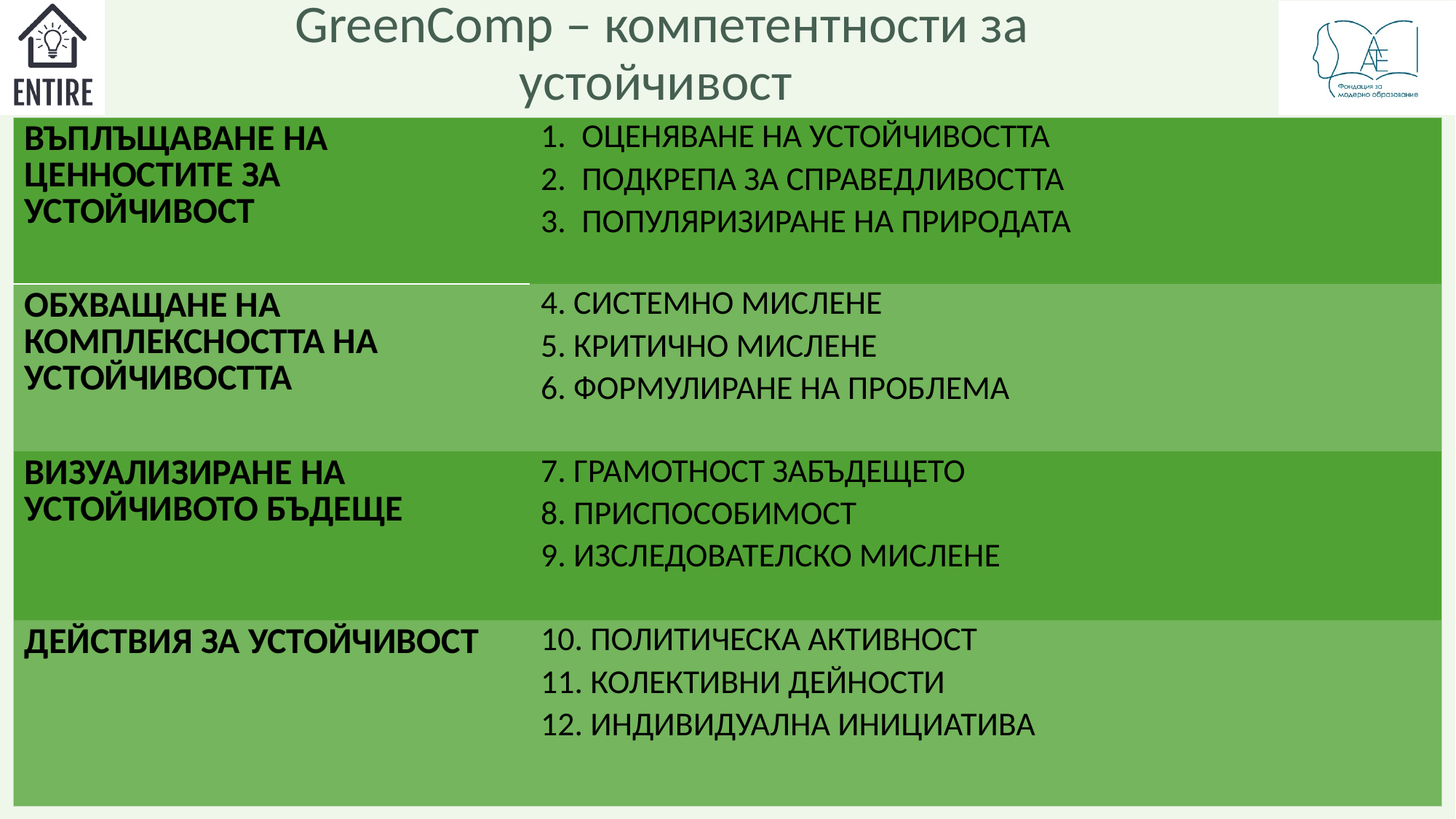

# GreenComp – компетентности за устойчивост
| ВЪПЛЪЩАВАНЕ НА ЦЕННОСТИТЕ ЗА УСТОЙЧИВОСТ | ОЦЕНЯВАНЕ НА УСТОЙЧИВОСТТА ПОДКРЕПА ЗА СПРАВЕДЛИВОСТТА ПОПУЛЯРИЗИРАНЕ НА ПРИРОДАТА |
| --- | --- |
| ОБХВАЩАНЕ НА КОМПЛЕКСНОСТТА НА УСТОЙЧИВОСТТА | 4. СИСТЕМНО МИСЛЕНЕ 5. КРИТИЧНО МИСЛЕНЕ 6. ФОРМУЛИРАНЕ НА ПРОБЛЕМА |
| ВИЗУАЛИЗИРАНЕ НА УСТОЙЧИВОТО БЪДЕЩЕ | 7. ГРАМОТНОСТ ЗАБЪДЕЩЕТО 8. ПРИСПОСОБИМОСТ 9. ИЗСЛЕДОВАТЕЛСКО МИСЛЕНЕ |
| ДЕЙСТВИЯ ЗА УСТОЙЧИВОСТ | 10. ПОЛИТИЧЕСКА АКТИВНОСТ 11. КОЛЕКТИВНИ ДЕЙНОСТИ 12. ИНДИВИДУАЛНА ИНИЦИАТИВА |